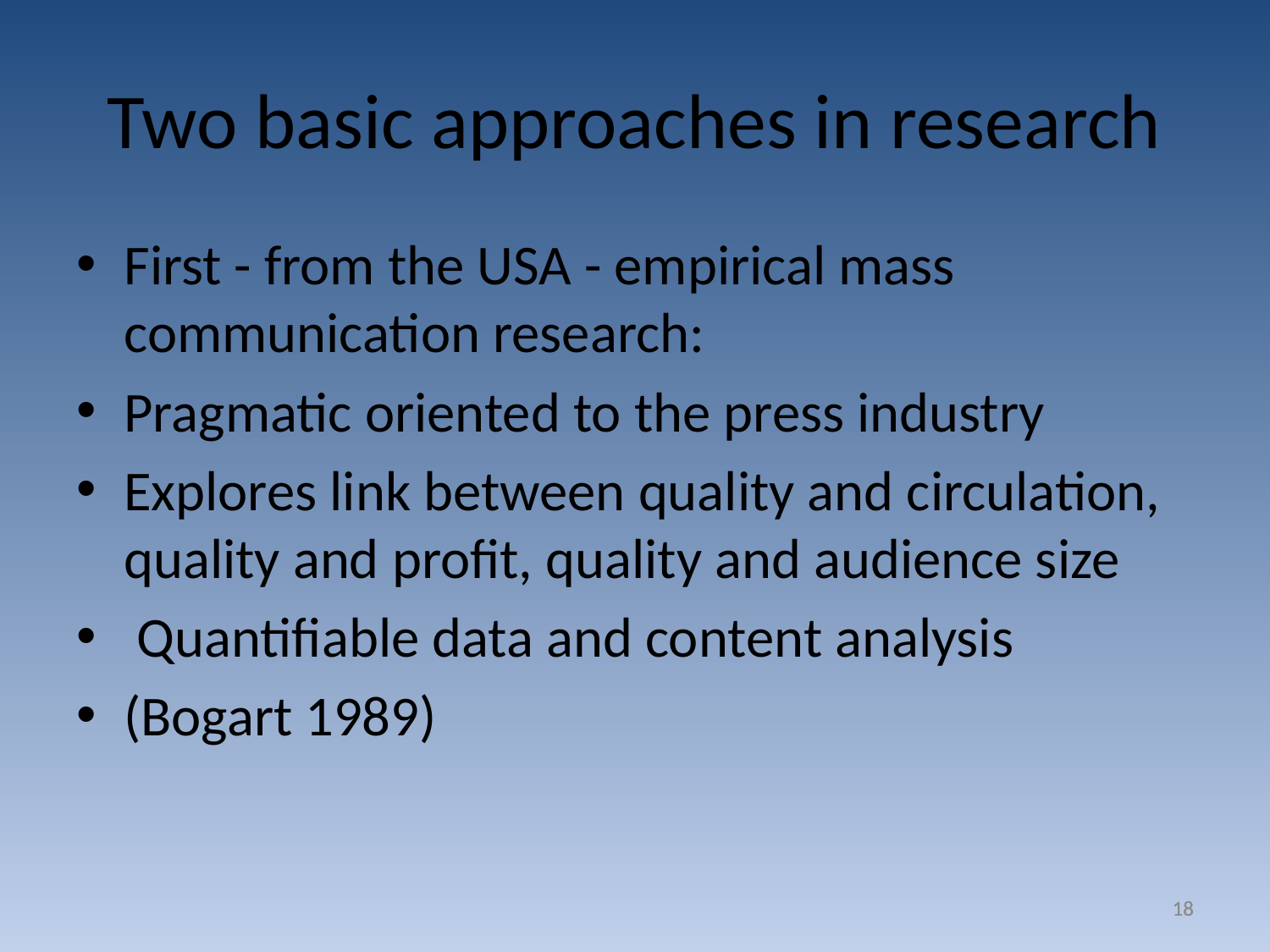

# Two basic approaches in research
First - from the USA - empirical mass communication research:
Pragmatic oriented to the press industry
Explores link between quality and circulation, quality and profit, quality and audience size
 Quantifiable data and content analysis
(Bogart 1989)

18
18